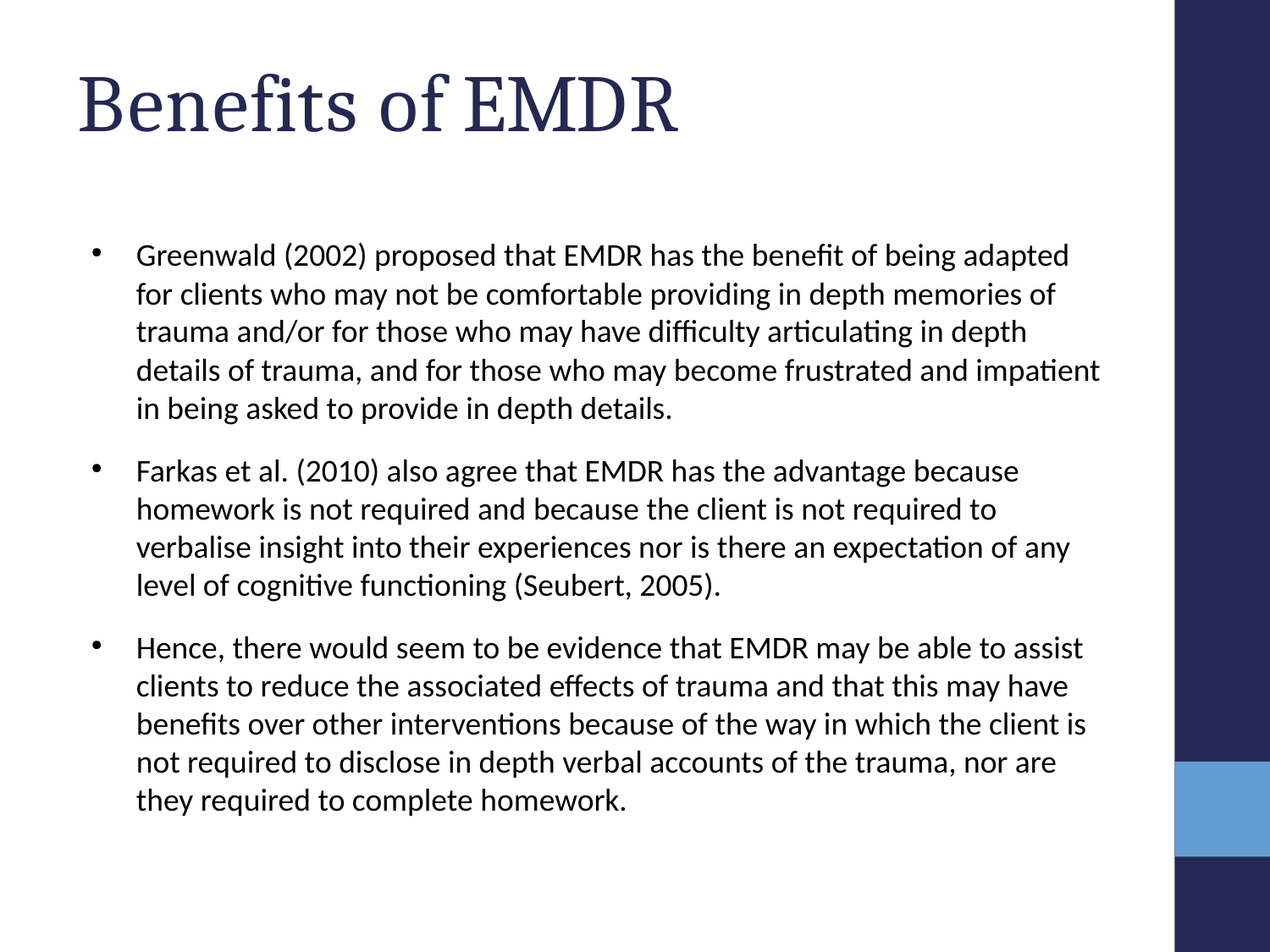

# Benefits of EMDR
Greenwald (2002) proposed that EMDR has the benefit of being adapted for clients who may not be comfortable providing in depth memories of trauma and/or for those who may have difficulty articulating in depth details of trauma, and for those who may become frustrated and impatient in being asked to provide in depth details.
Farkas et al. (2010) also agree that EMDR has the advantage because homework is not required and because the client is not required to verbalise insight into their experiences nor is there an expectation of any level of cognitive functioning (Seubert, 2005).
Hence, there would seem to be evidence that EMDR may be able to assist clients to reduce the associated effects of trauma and that this may have benefits over other interventions because of the way in which the client is not required to disclose in depth verbal accounts of the trauma, nor are they required to complete homework.